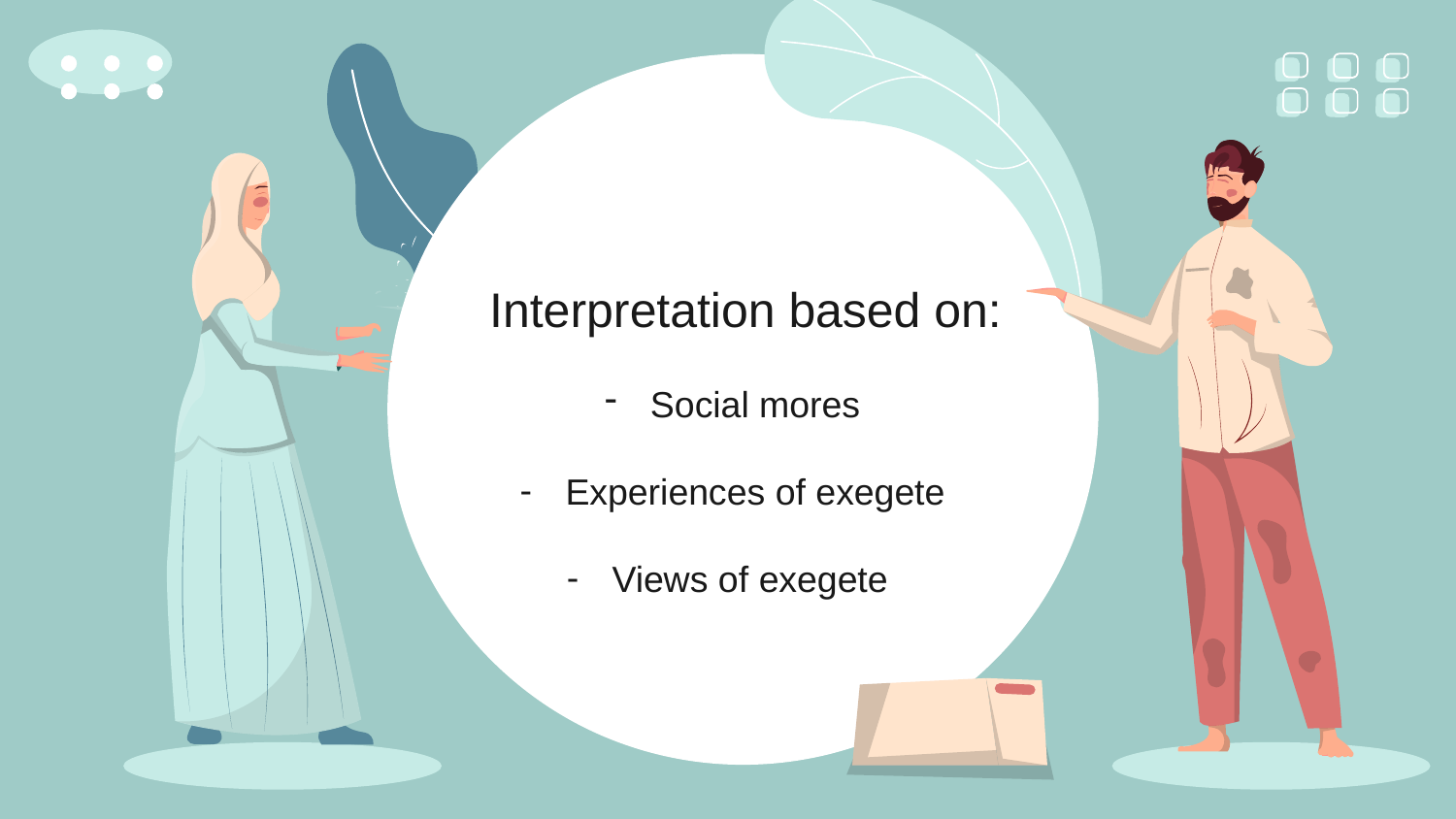

# Interpretation based on:
Social mores

Experiences of exegete

Views of exegete